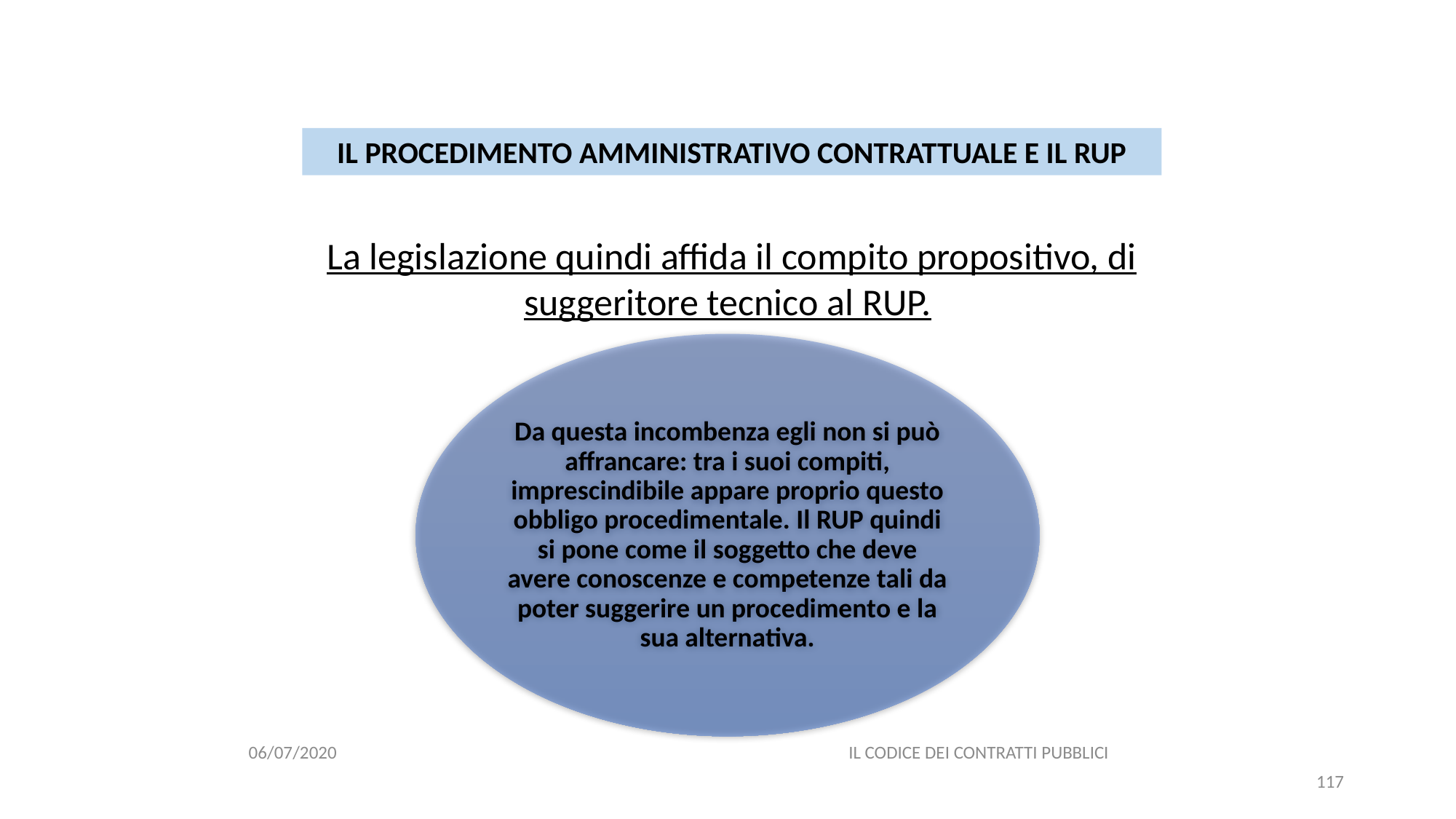

#
IL PROCEDIMENTO AMMINISTRATIVO CONTRATTUALE E IL RUP
La legislazione quindi affida il compito propositivo, di suggeritore tecnico al RUP.
Da questa incombenza egli non si può affrancare: tra i suoi compiti, imprescindibile appare proprio questo obbligo procedimentale. Il RUP quindi si pone come il soggetto che deve avere conoscenze e competenze tali da poter suggerire un procedimento e la sua alternativa.

06/07/2020
IL CODICE DEI CONTRATTI PUBBLICI
117